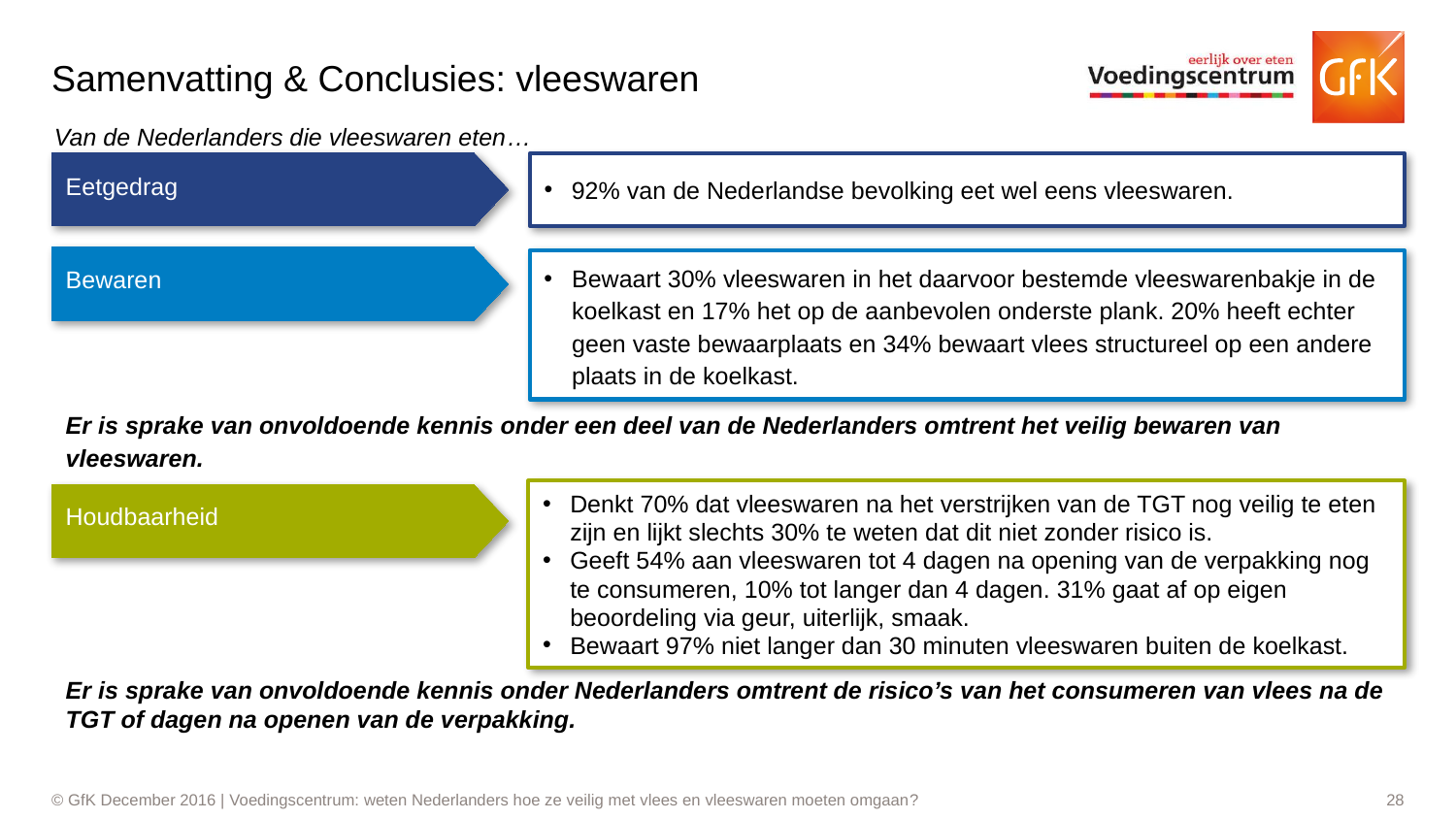

# Samenvatting & Conclusies: vleeswaren
Van de Nederlanders die vleeswaren eten…
Eetgedrag
92% van de Nederlandse bevolking eet wel eens vleeswaren.
Bewaren
Bewaart 30% vleeswaren in het daarvoor bestemde vleeswarenbakje in de koelkast en 17% het op de aanbevolen onderste plank. 20% heeft echter geen vaste bewaarplaats en 34% bewaart vlees structureel op een andere plaats in de koelkast.
Er is sprake van onvoldoende kennis onder een deel van de Nederlanders omtrent het veilig bewaren van vleeswaren.
Denkt 70% dat vleeswaren na het verstrijken van de TGT nog veilig te eten zijn en lijkt slechts 30% te weten dat dit niet zonder risico is.
Geeft 54% aan vleeswaren tot 4 dagen na opening van de verpakking nog te consumeren, 10% tot langer dan 4 dagen. 31% gaat af op eigen beoordeling via geur, uiterlijk, smaak.
Bewaart 97% niet langer dan 30 minuten vleeswaren buiten de koelkast.
Houdbaarheid
Er is sprake van onvoldoende kennis onder Nederlanders omtrent de risico’s van het consumeren van vlees na de TGT of dagen na openen van de verpakking.